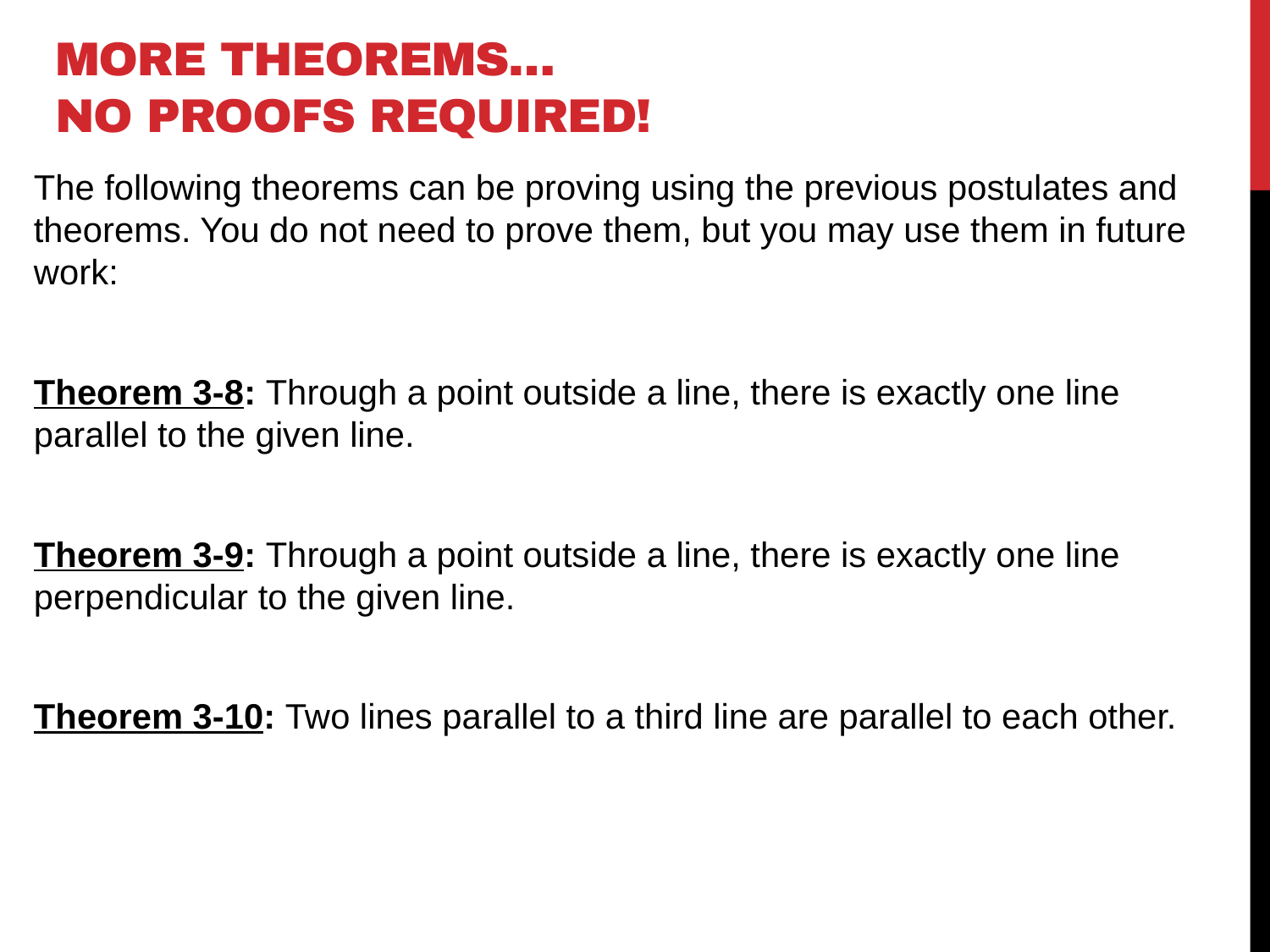

# More Theorems… No proofs required!
The following theorems can be proving using the previous postulates and theorems. You do not need to prove them, but you may use them in future work:

Theorem 3-8: Through a point outside a line, there is exactly one line parallel to the given line.

Theorem 3-9: Through a point outside a line, there is exactly one line perpendicular to the given line.

Theorem 3-10: Two lines parallel to a third line are parallel to each other.